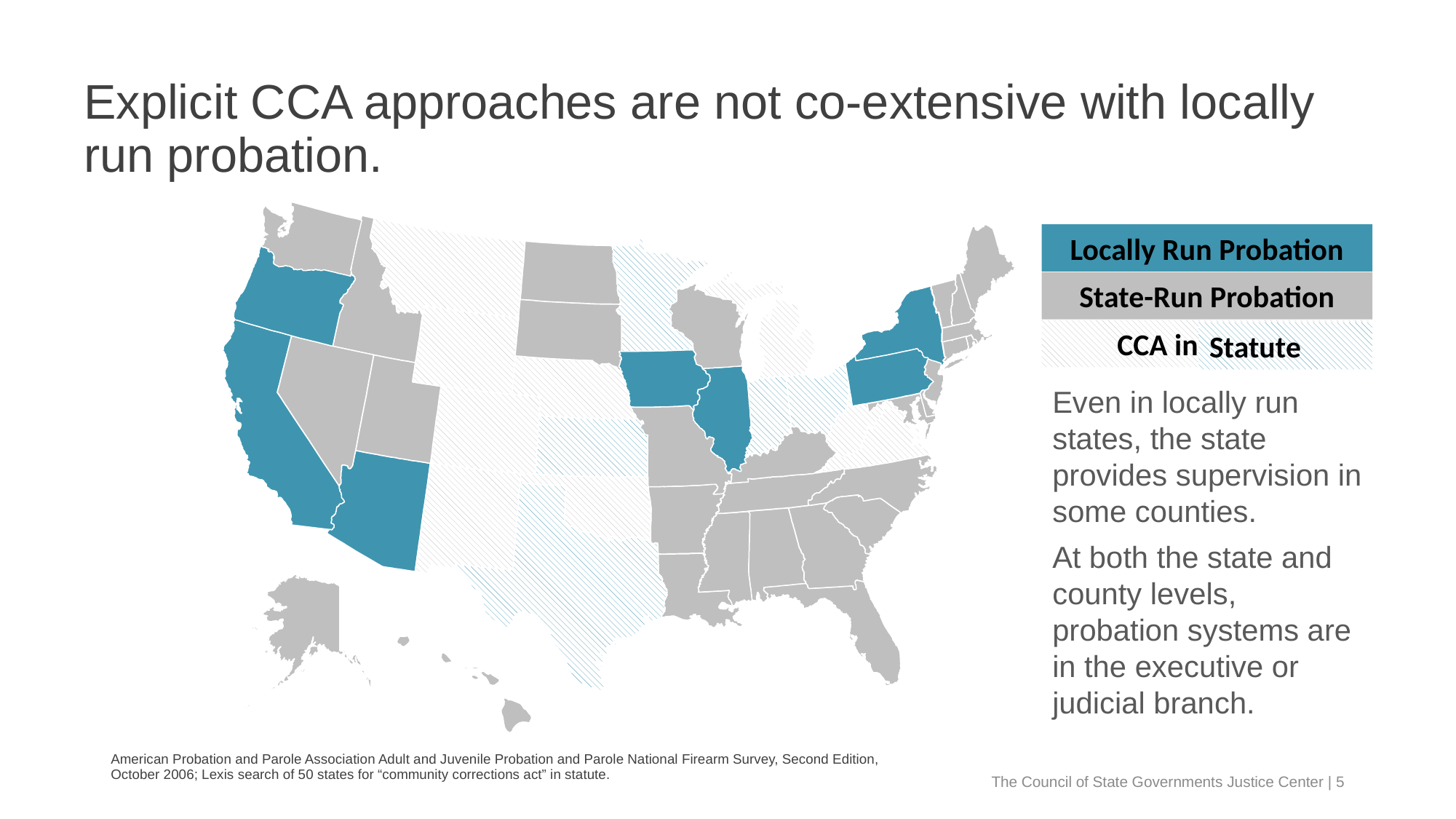

# Explicit CCA approaches are not co-extensive with locally run probation.

Locally Run Probation
State-Run Probation
CCA in Statute
Statute
Even in locally run states, the state provides supervision in some counties.
At both the state and county levels, probation systems are in the executive or judicial branch.
American Probation and Parole Association Adult and Juvenile Probation and Parole National Firearm Survey, Second Edition, October 2006; Lexis search of 50 states for “community corrections act” in statute.
The Council of State Governments Justice Center | 5